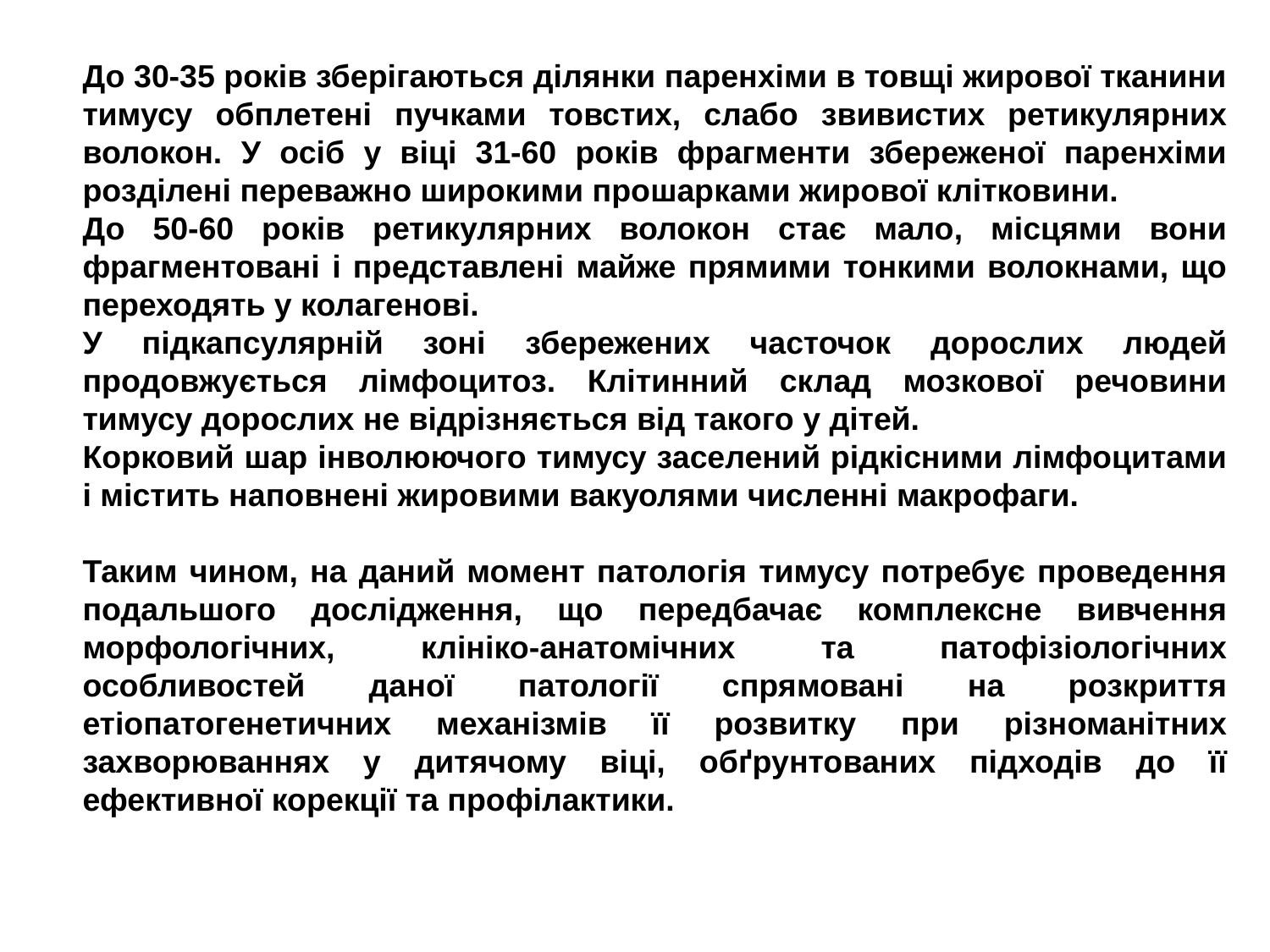

До 30-35 років зберігаються ділянки паренхіми в товщі жирової тканини тимусу обплетені пучками товстих, слабо звивистих ретикулярних волокон. У осіб у віці 31-60 років фрагменти збереженої паренхіми розділені переважно широкими прошарками жирової клітковини.
До 50-60 років ретикулярних волокон стає мало, місцями вони фрагментовані і представлені майже прямими тонкими волокнами, що переходять у колагенові.
У підкапсулярній зоні збережених часточок дорослих людей продовжується лімфоцитоз. Клітинний склад мозкової речовини тимусу дорослих не відрізняється від такого у дітей.
Корковий шар інволюючого тимусу заселений рідкісними лімфоцитами і містить наповнені жировими вакуолями численні макрофаги.

Таким чином, на даний момент патологія тимусу потребує проведення подальшого дослідження, що передбачає комплексне вивчення морфологічних, клініко-анатомічних та патофізіологічних особливостей даної патології спрямовані на розкриття етіопатогенетичних механізмів її розвитку при різноманітних захворюваннях у дитячому віці, обґрунтованих підходів до її ефективної корекції та профілактики.